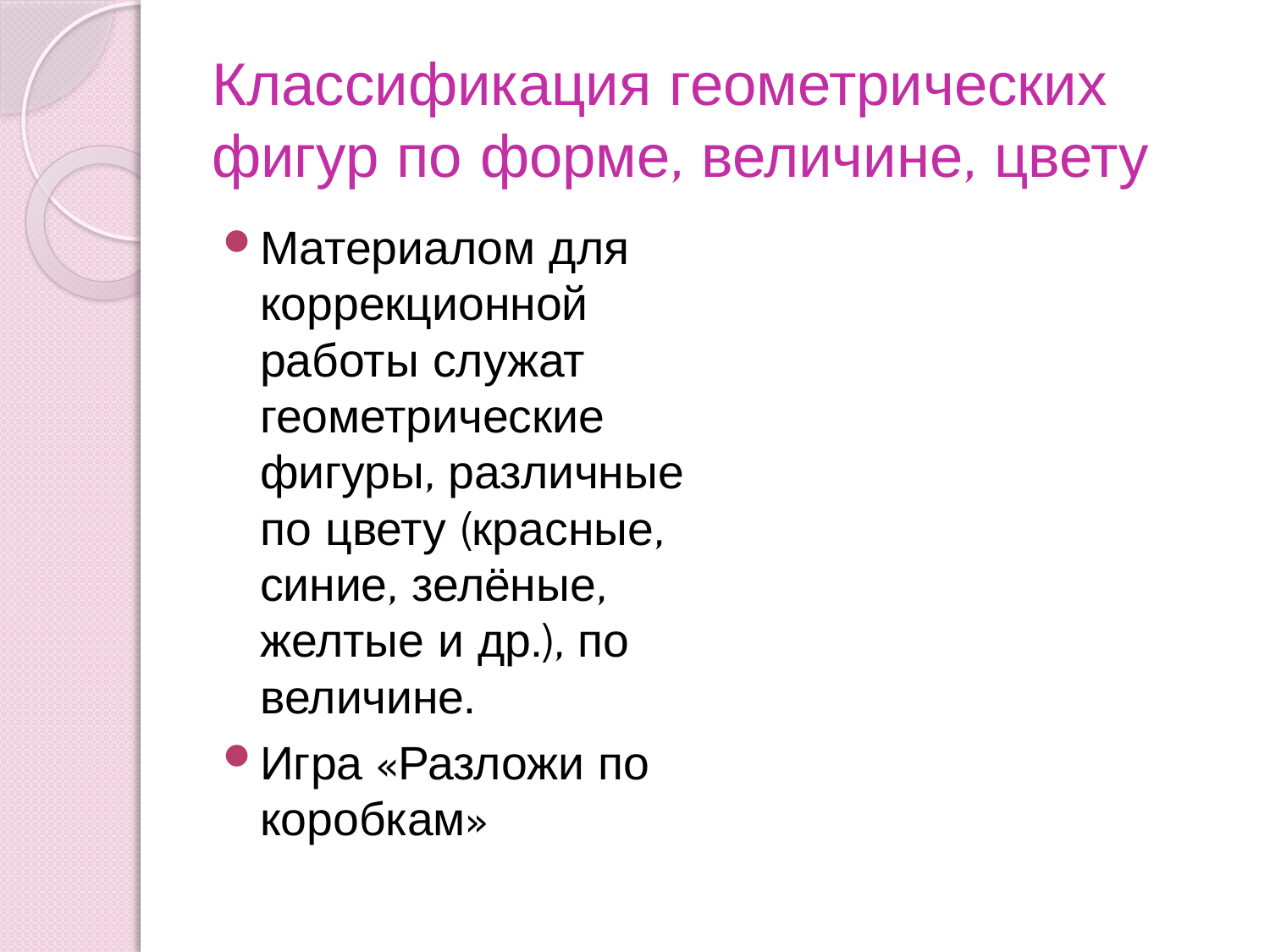

# Классификация геометрических фигур по форме, величине, цвету
Материалом для коррекционной работы служат геометрические фигуры, различные по цвету (красные, синие, зелёные, желтые и др.), по величине.
Игра «Разложи по коробкам»